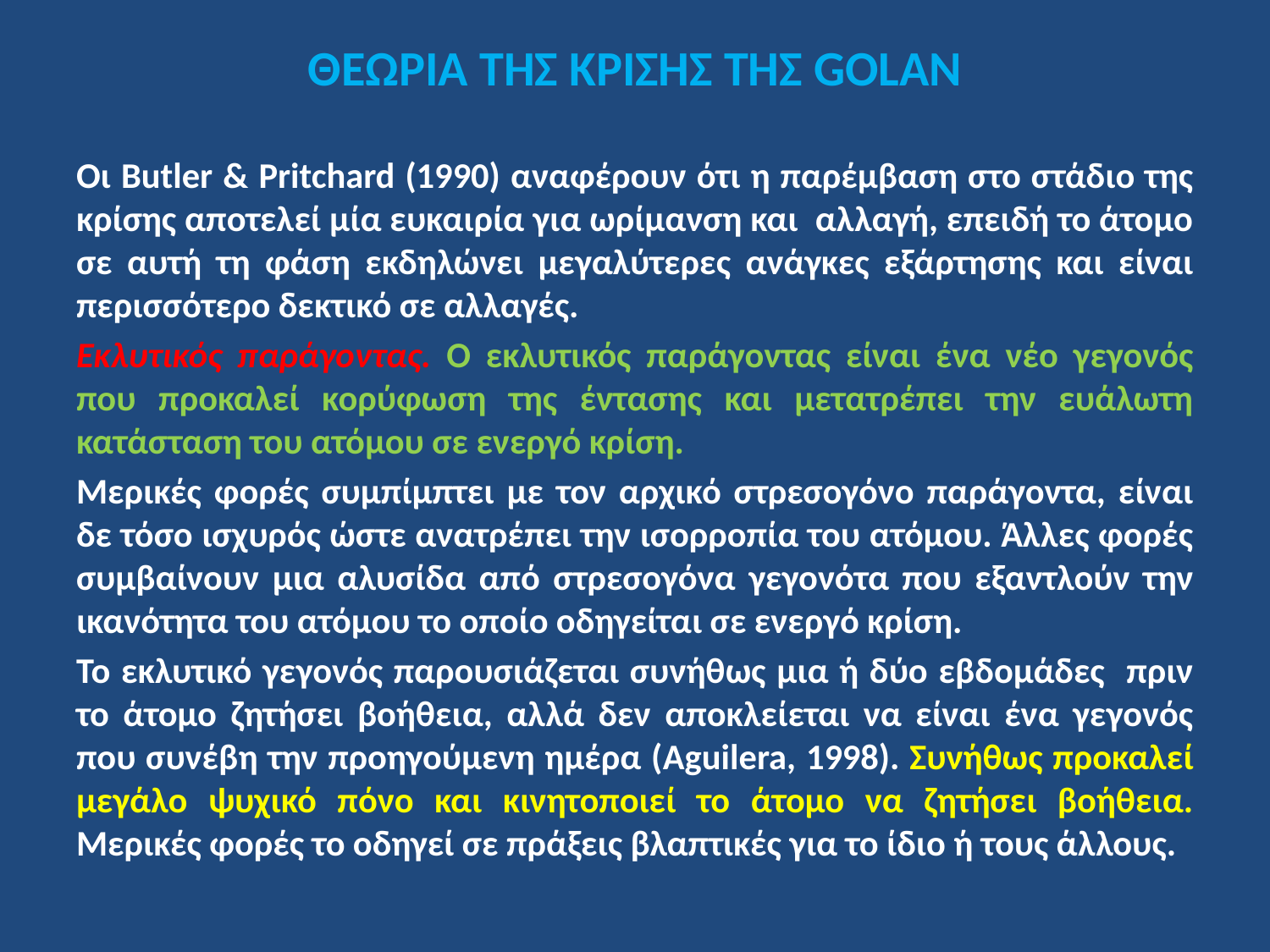

# ΘΕΩΡΙΑ ΤΗΣ ΚΡΙΣΗΣ ΤΗΣ GOLAN
Οι Butler & Pritchard (1990) αναφέρουν ότι η παρέμβαση στο στάδιο της κρίσης αποτελεί μία ευκαιρία για ωρίμανση και  αλλαγή, επειδή το άτομο σε αυτή τη φάση εκδηλώνει μεγαλύτερες ανάγκες εξάρτησης και είναι περισσότερο δεκτικό σε αλλαγές.
Εκλυτικός παράγοντας. Ο εκλυτικός παράγοντας είναι ένα νέο γεγονός που προκαλεί κορύφωση της έντασης και μετατρέπει την ευάλωτη κατάσταση του ατόμου σε ενεργό κρίση.
Μερικές φορές συμπίμπτει με τον αρχικό στρεσογόνο παράγοντα, είναι δε τόσο ισχυρός ώστε ανατρέπει την ισορροπία του ατόμου. Άλλες φορές συμβαίνουν μια αλυσίδα από στρεσογόνα γεγονότα που εξαντλούν την ικανότητα του ατόμου το οποίο οδηγείται σε ενεργό κρίση.
Το εκλυτικό γεγονός παρουσιάζεται συνήθως μια ή δύο εβδομάδες  πριν το άτομο ζητήσει βοήθεια, αλλά δεν αποκλείεται να είναι ένα γεγονός που συνέβη την προηγούμενη ημέρα (Aguilera, 1998). Συνήθως προκαλεί μεγάλο ψυχικό πόνο και κινητοποιεί το άτομο να ζητήσει βοήθεια. Μερικές φορές το οδηγεί σε πράξεις βλαπτικές για το ίδιο ή τους άλλους.